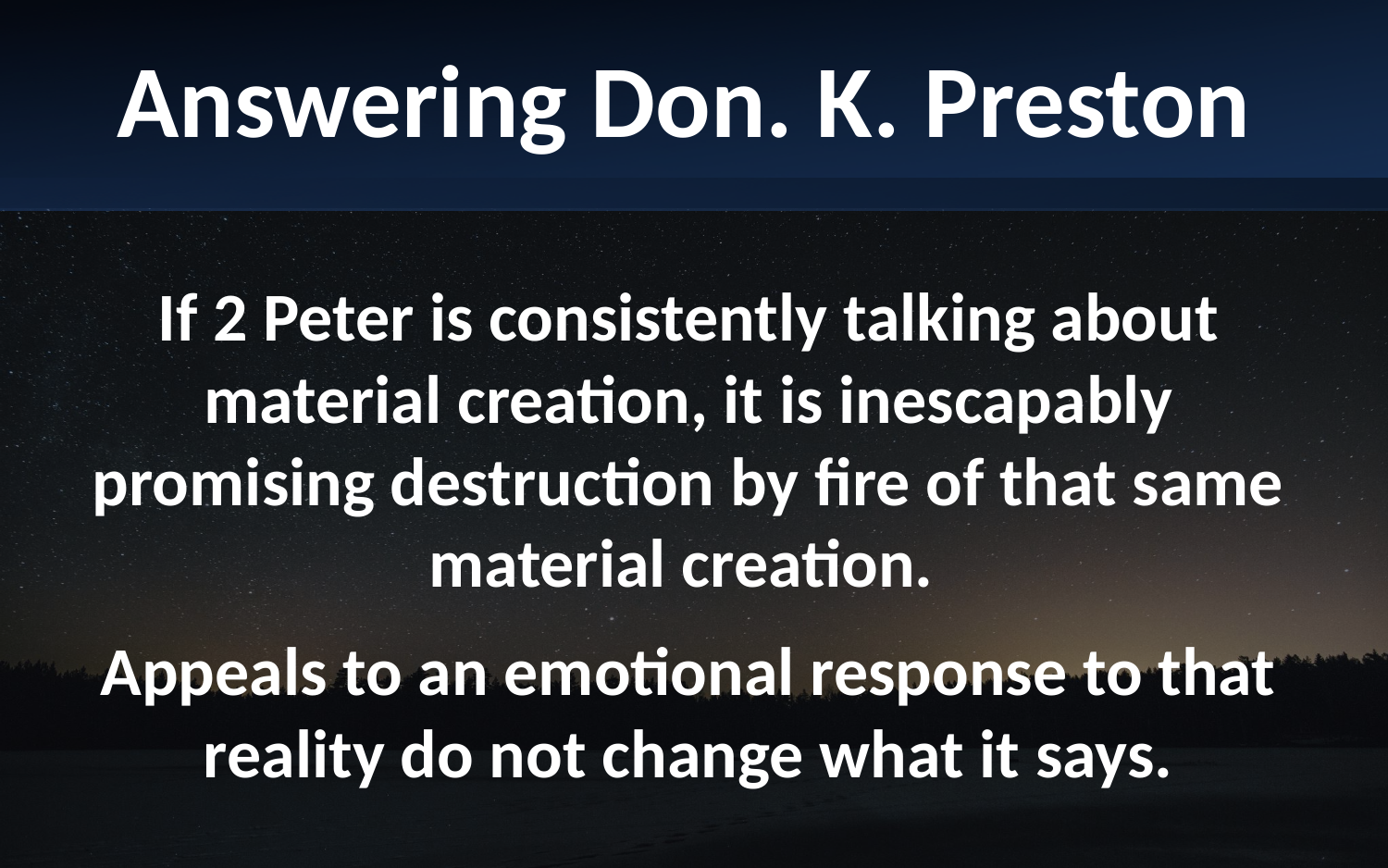

Answering Don. K. Preston
If 2 Peter is consistently talking about material creation, it is inescapably promising destruction by fire of that same material creation.
Appeals to an emotional response to that reality do not change what it says.